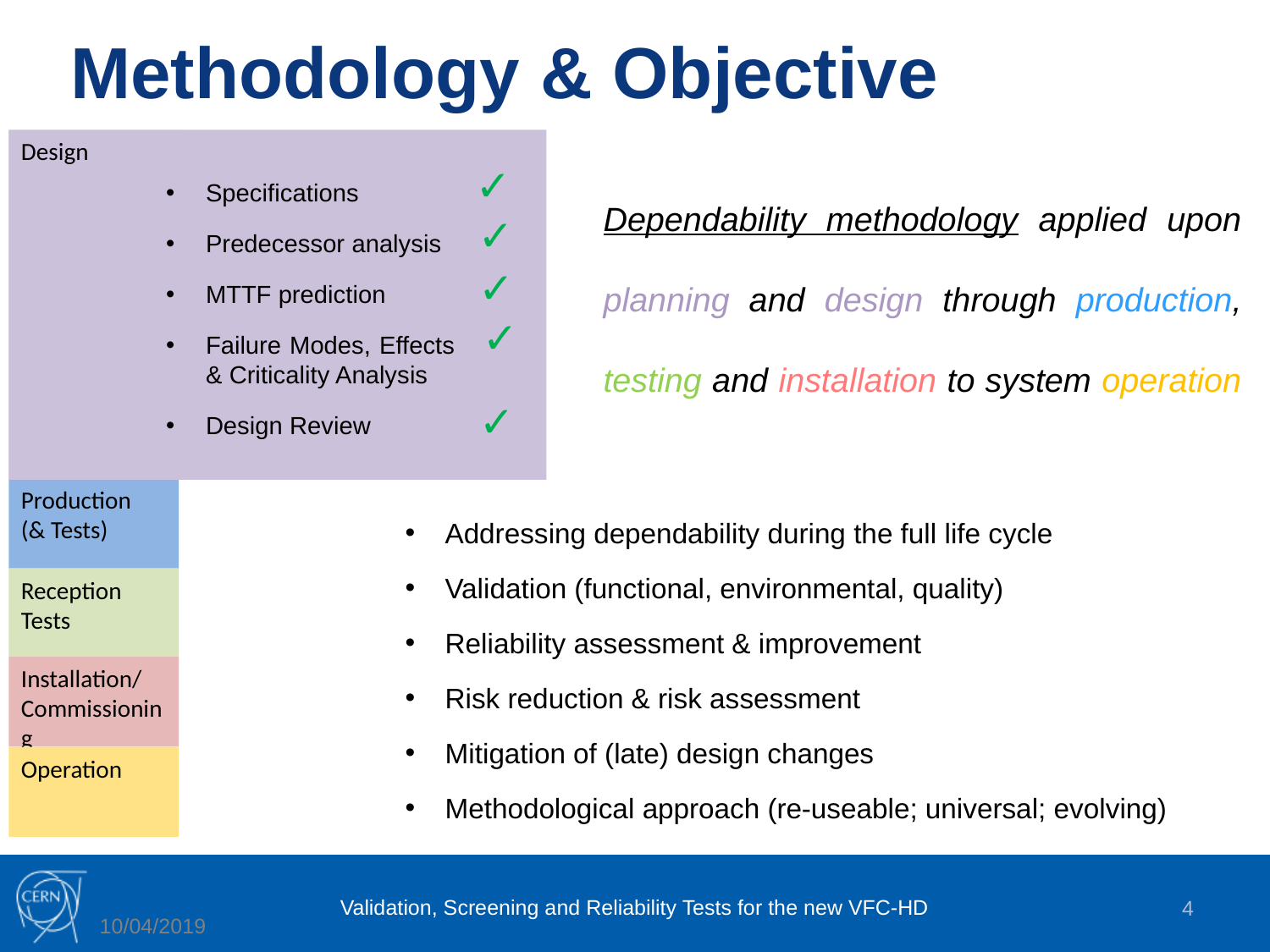

Methodology & Objective
Design
Dependability methodology applied upon planning and design through production, testing and installation to system operation
✓
Specifications
Predecessor analysis
MTTF prediction
Failure Modes, Effects & Criticality Analysis
Design Review
✓
Design
✓
✓
✓
Production
(& Tests)
Addressing dependability during the full life cycle
Validation (functional, environmental, quality)
Reliability assessment & improvement
Risk reduction & risk assessment
Mitigation of (late) design changes
Methodological approach (re-useable; universal; evolving)
Reception Tests
Installation/
Commissioning
Operation
Validation, Screening and Reliability Tests for the new VFC-HD
4
10/04/2019